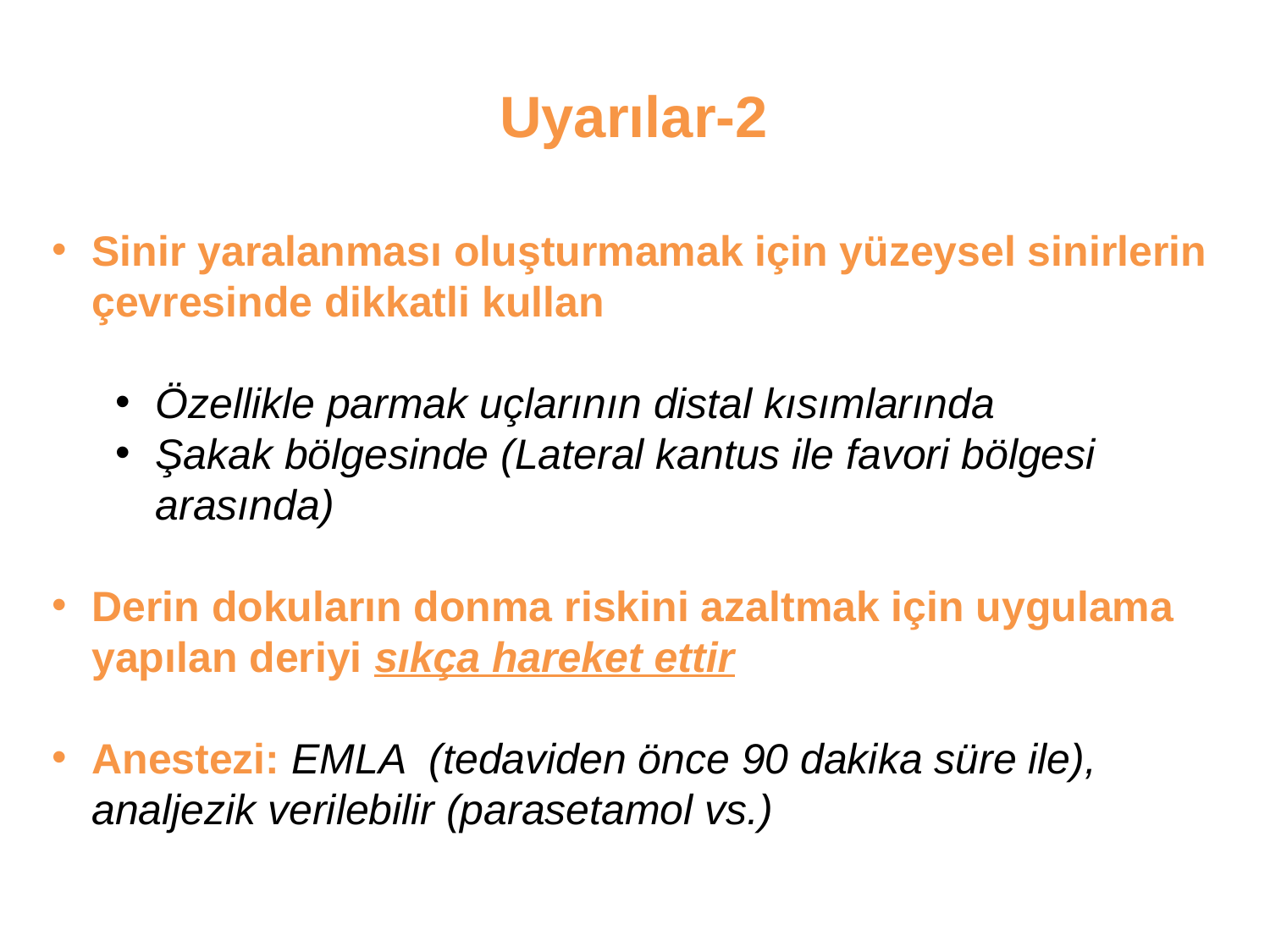

Uyarılar-2
Sinir yaralanması oluşturmamak için yüzeysel sinirlerin çevresinde dikkatli kullan

Özellikle parmak uçlarının distal kısımlarında
Şakak bölgesinde (Lateral kantus ile favori bölgesi 	arasında)

Derin dokuların donma riskini azaltmak için uygulama yapılan deriyi sıkça hareket ettir

Anestezi: EMLA  (tedaviden önce 90 dakika süre ile), analjezik verilebilir (parasetamol vs.)